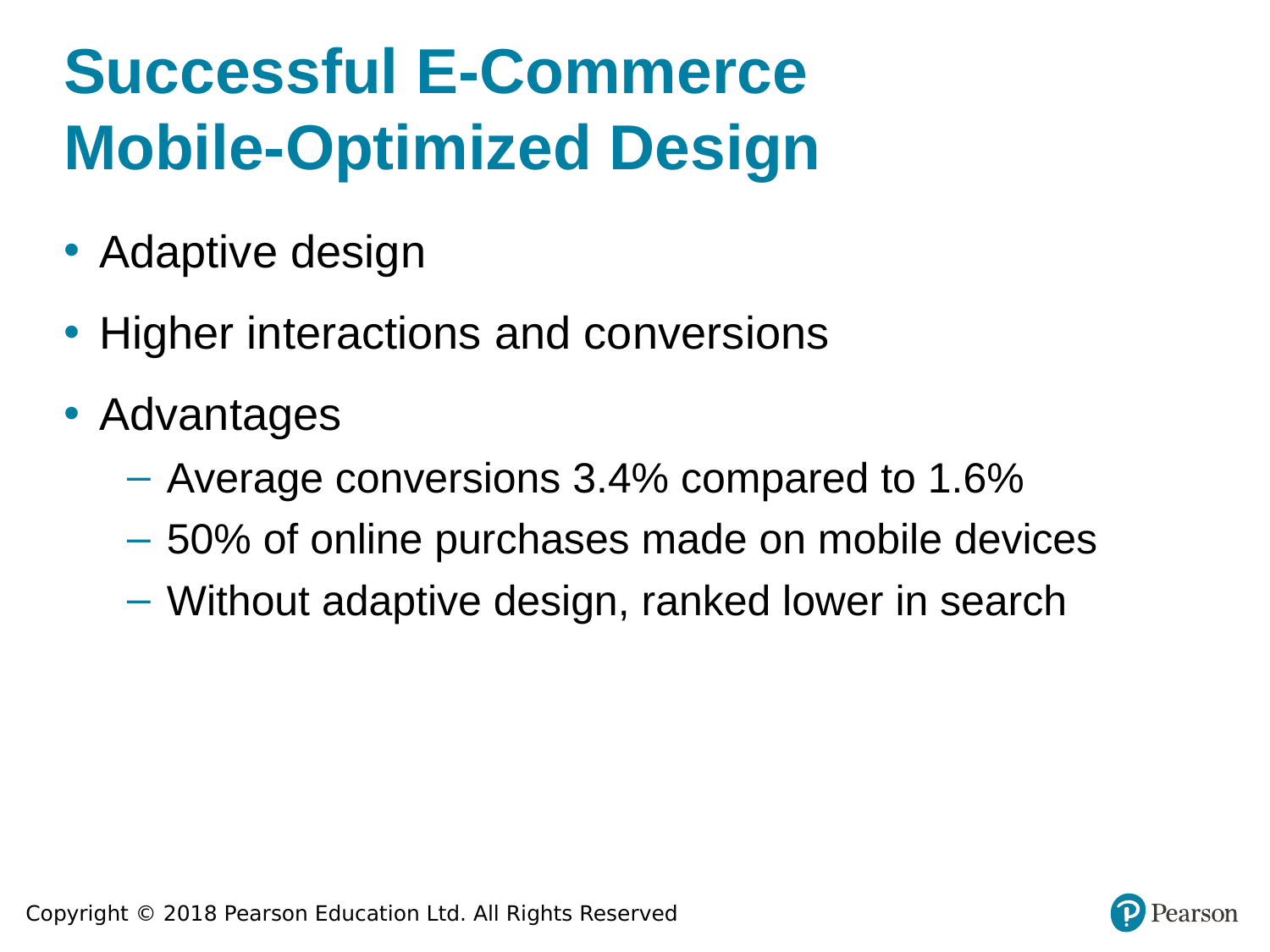

# Successful E-Commerce Mobile-Optimized Design
Adaptive design
Higher interactions and conversions
Advantages
Average conversions 3.4% compared to 1.6%
50% of online purchases made on mobile devices
Without adaptive design, ranked lower in search